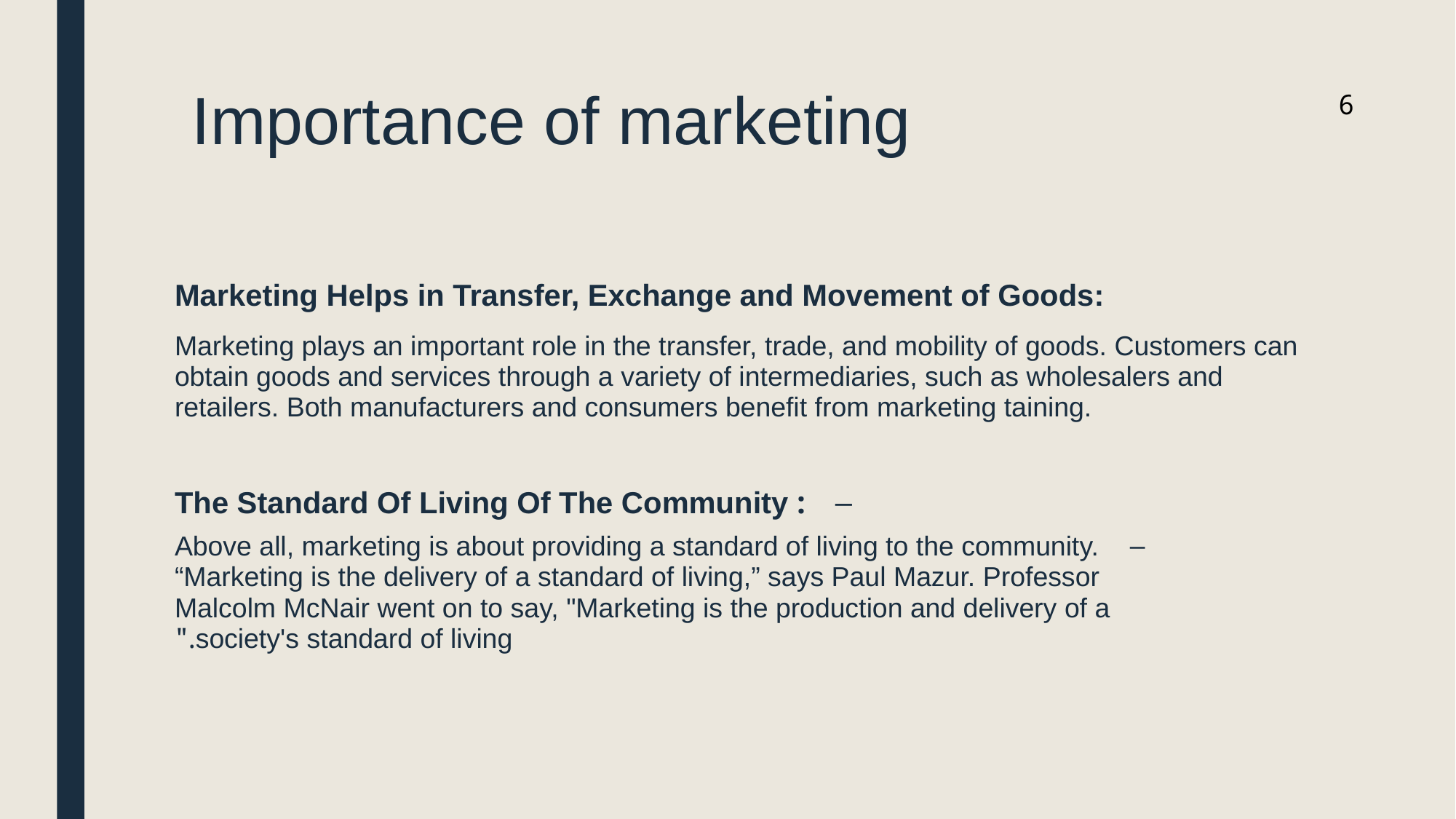

# Importance of marketing
6
Marketing Helps in Transfer, Exchange and Movement of Goods:
Marketing plays an important role in the transfer, trade, and mobility of goods. Customers can obtain goods and services through a variety of intermediaries, such as wholesalers and retailers. Both manufacturers and consumers benefit from marketing taining.

: The Standard Of Living Of The Community
Above all, marketing is about providing a standard of living to the community. “Marketing is the delivery of a standard of living,” says Paul Mazur. Professor Malcolm McNair went on to say, "Marketing is the production and delivery of a society's standard of living."